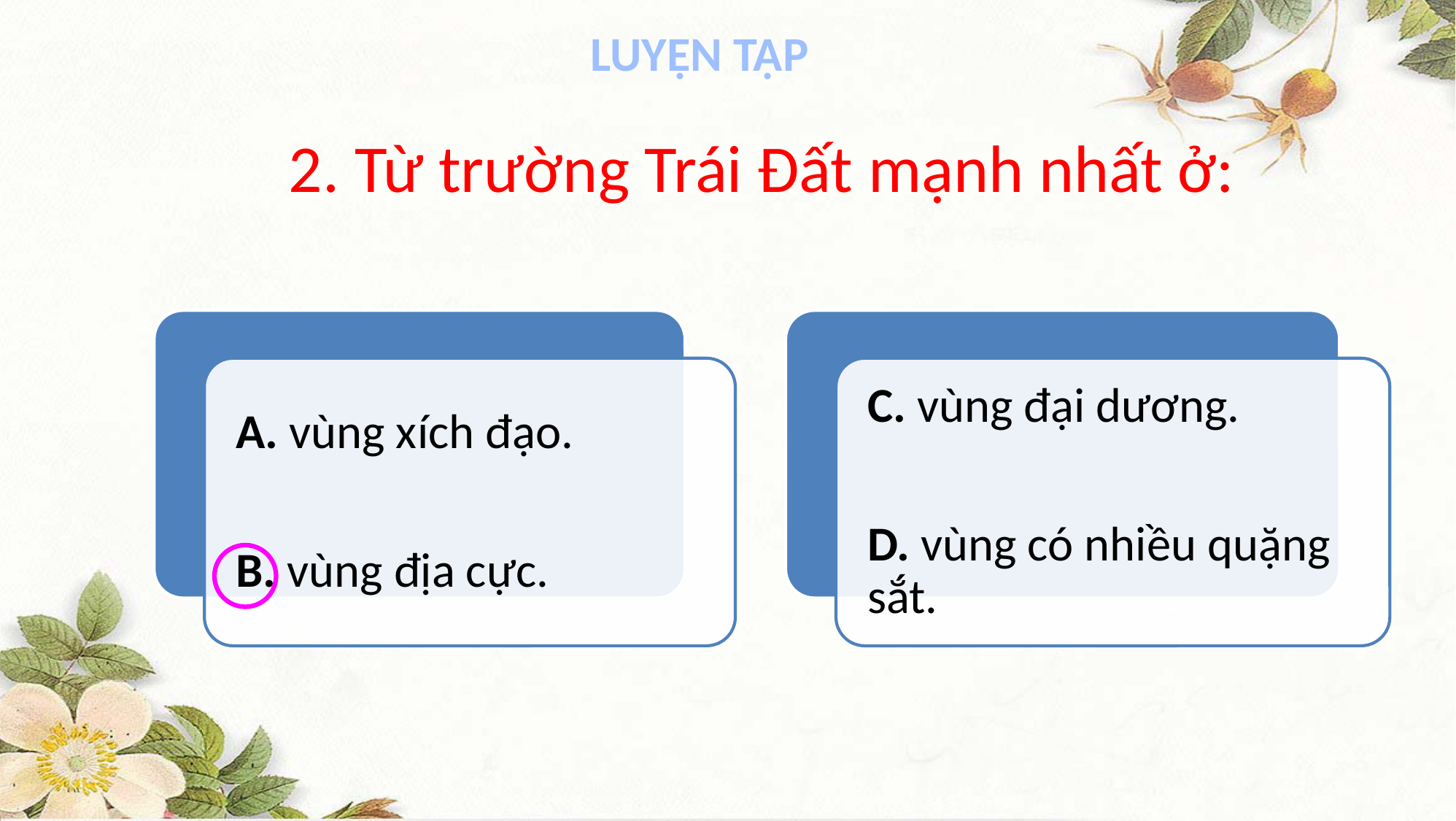

LUYỆN TẬP
# 2. Từ trường Trái Đất mạnh nhất ở:
A. vùng xích đạo.

B. vùng địa cực.
C. vùng đại dương.

D. vùng có nhiều quặng sắt.